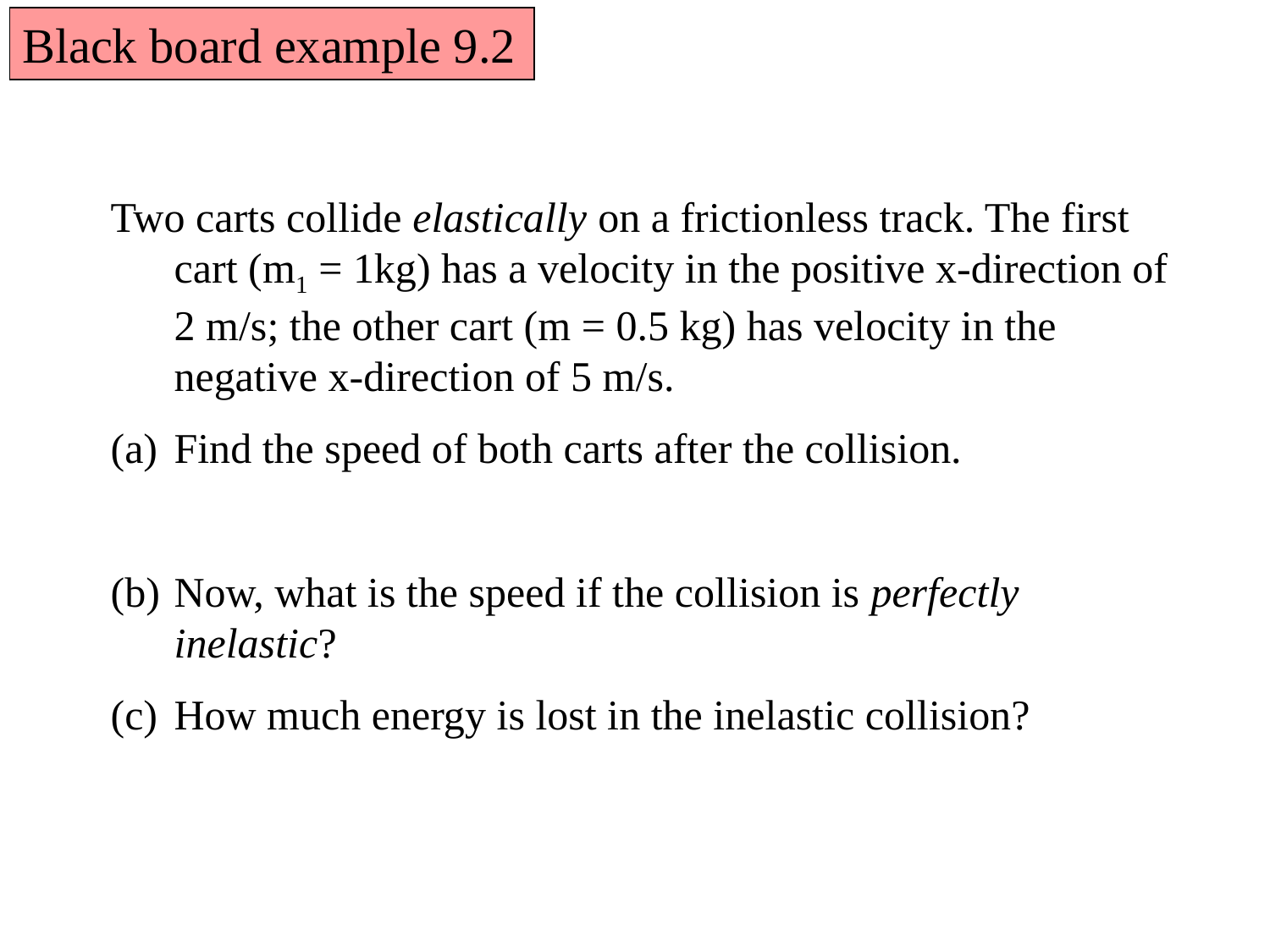

Black board example 9.2
Two carts collide elastically on a frictionless track. The first cart (m1 = 1kg) has a velocity in the positive x-direction of 2 m/s; the other cart (m = 0.5 kg) has velocity in the negative x-direction of 5 m/s.
Find the speed of both carts after the collision.

Now, what is the speed if the collision is perfectly inelastic?
How much energy is lost in the inelastic collision?